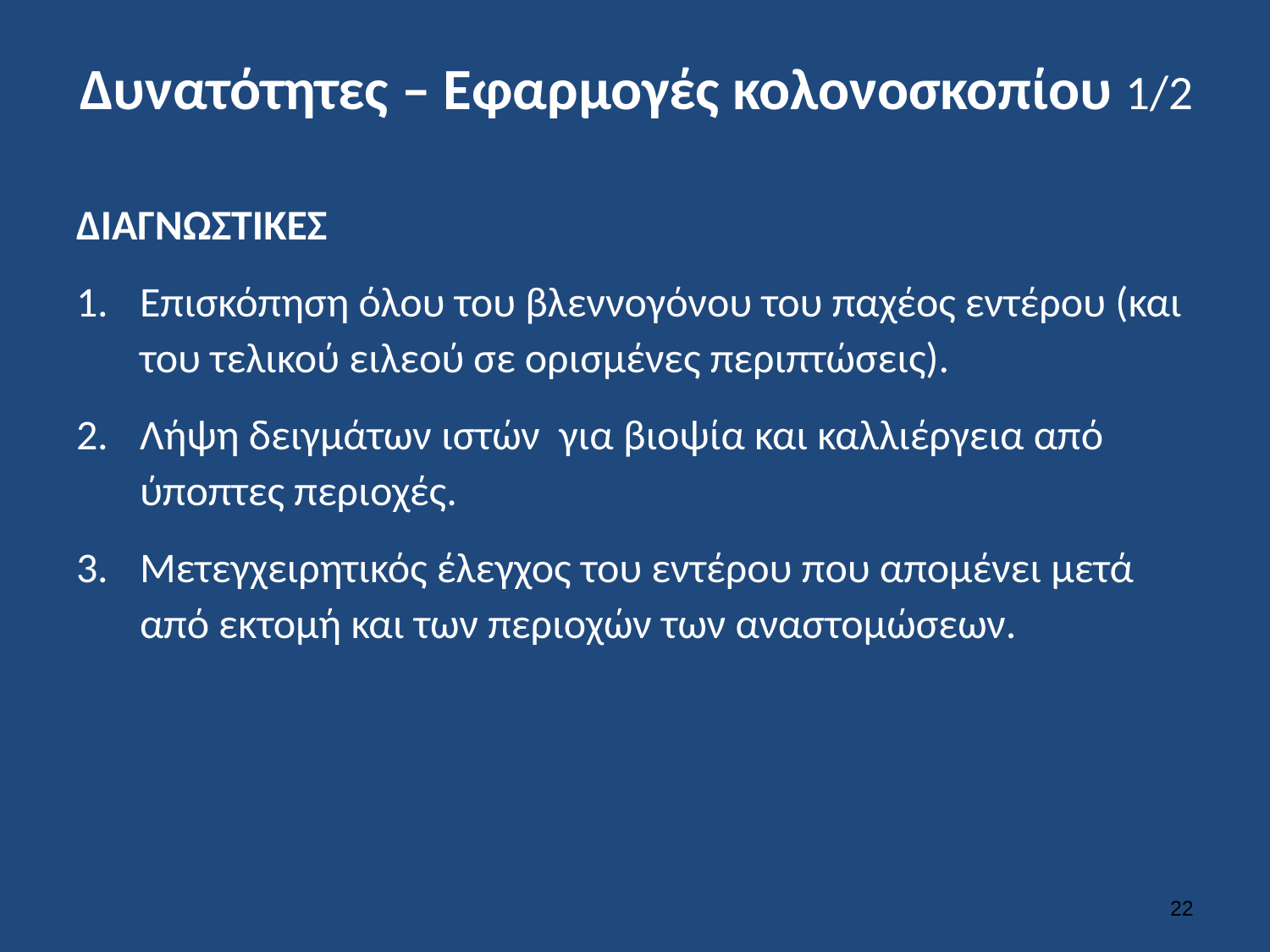

# Δυνατότητες – Εφαρμογές κολονοσκοπίου 1/2
ΔΙΑΓΝΩΣΤΙΚΕΣ
Επισκόπηση όλου του βλεννογόνου του παχέος εντέρου (και του τελικού ειλεού σε ορισμένες περιπτώσεις).
Λήψη δειγμάτων ιστών  για βιοψία και καλλιέργεια από ύποπτες περιοχές.
Μετεγχειρητικός έλεγχος του εντέρου που απομένει μετά από εκτομή και των περιοχών των αναστομώσεων.
22